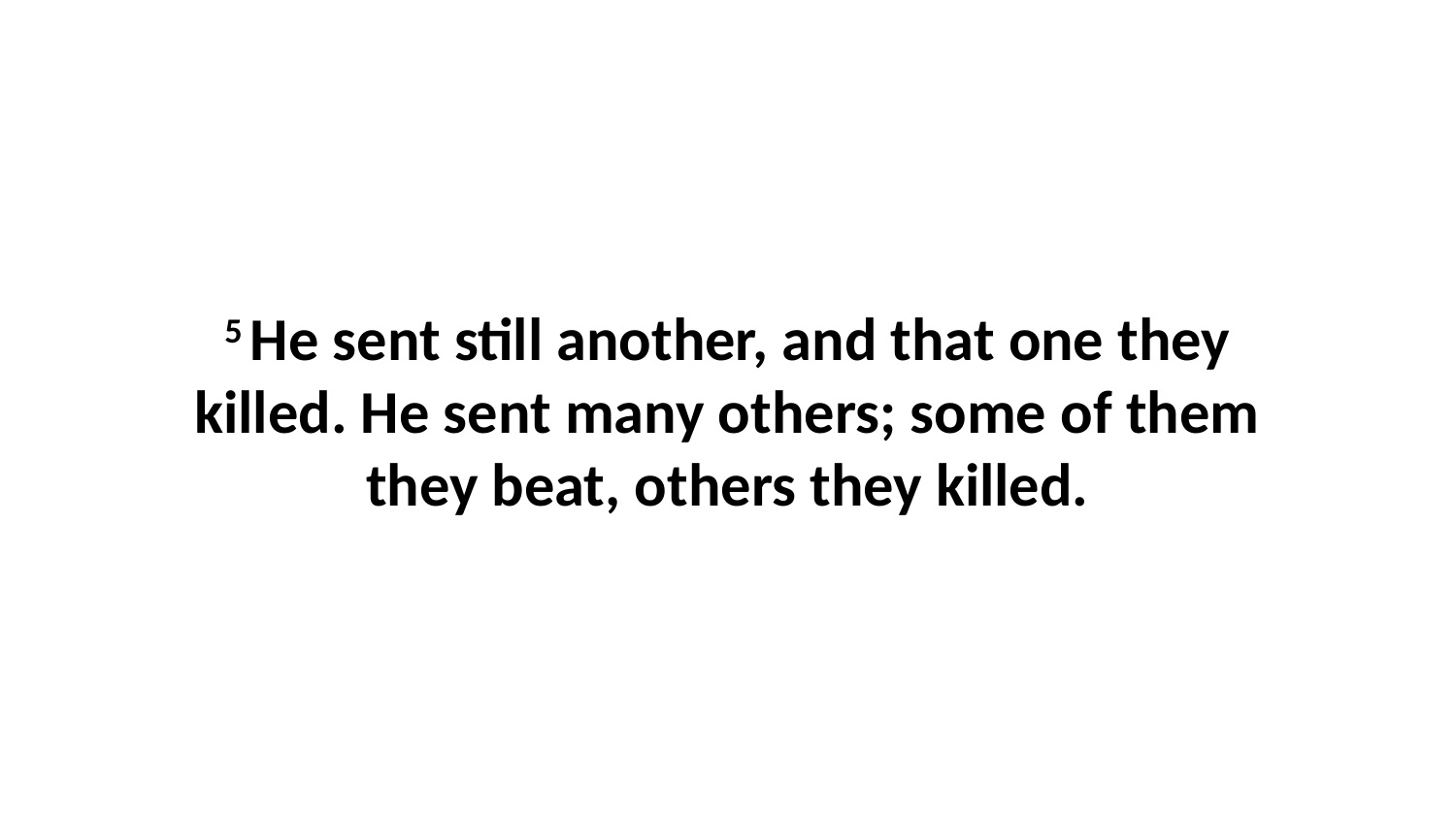

5 He sent still another, and that one they killed. He sent many others; some of them they beat, others they killed.